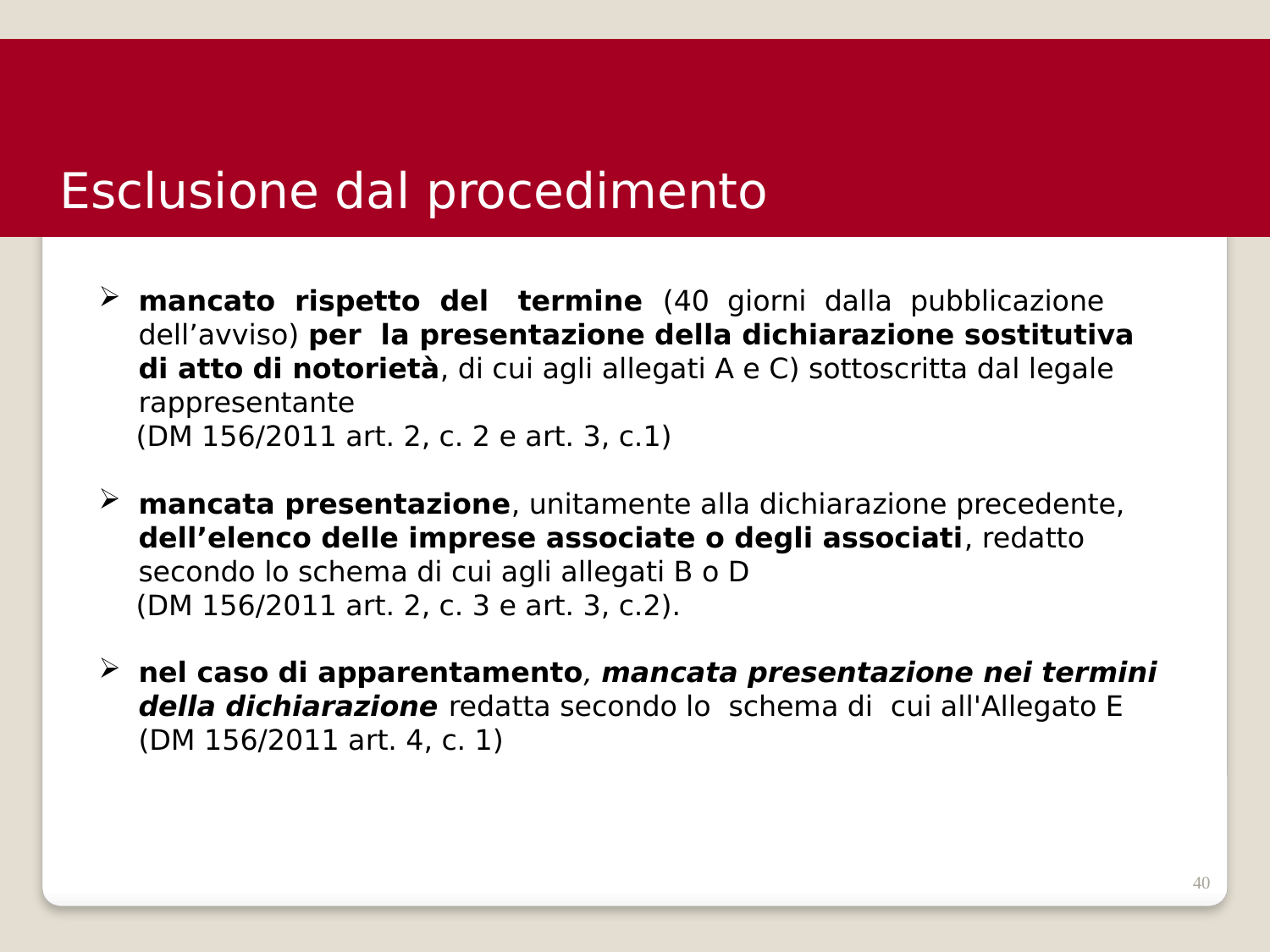

Esclusione dal procedimento
mancato  rispetto  del   termine  (40  giorni  dalla  pubblicazione  dell’avviso) per  la presentazione della dichiarazione sostitutiva di atto di notorietà, di cui agli allegati A e C) sottoscritta dal legale rappresentante
(DM 156/2011 art. 2, c. 2 e art. 3, c.1)

mancata presentazione, unitamente alla dichiarazione precedente, dell’elenco delle imprese associate o degli associati, redatto secondo lo schema di cui agli allegati B o D
(DM 156/2011 art. 2, c. 3 e art. 3, c.2).

nel caso di apparentamento, mancata presentazione nei termini della dichiarazione redatta secondo lo  schema di  cui all'Allegato E (DM 156/2011 art. 4, c. 1)
40